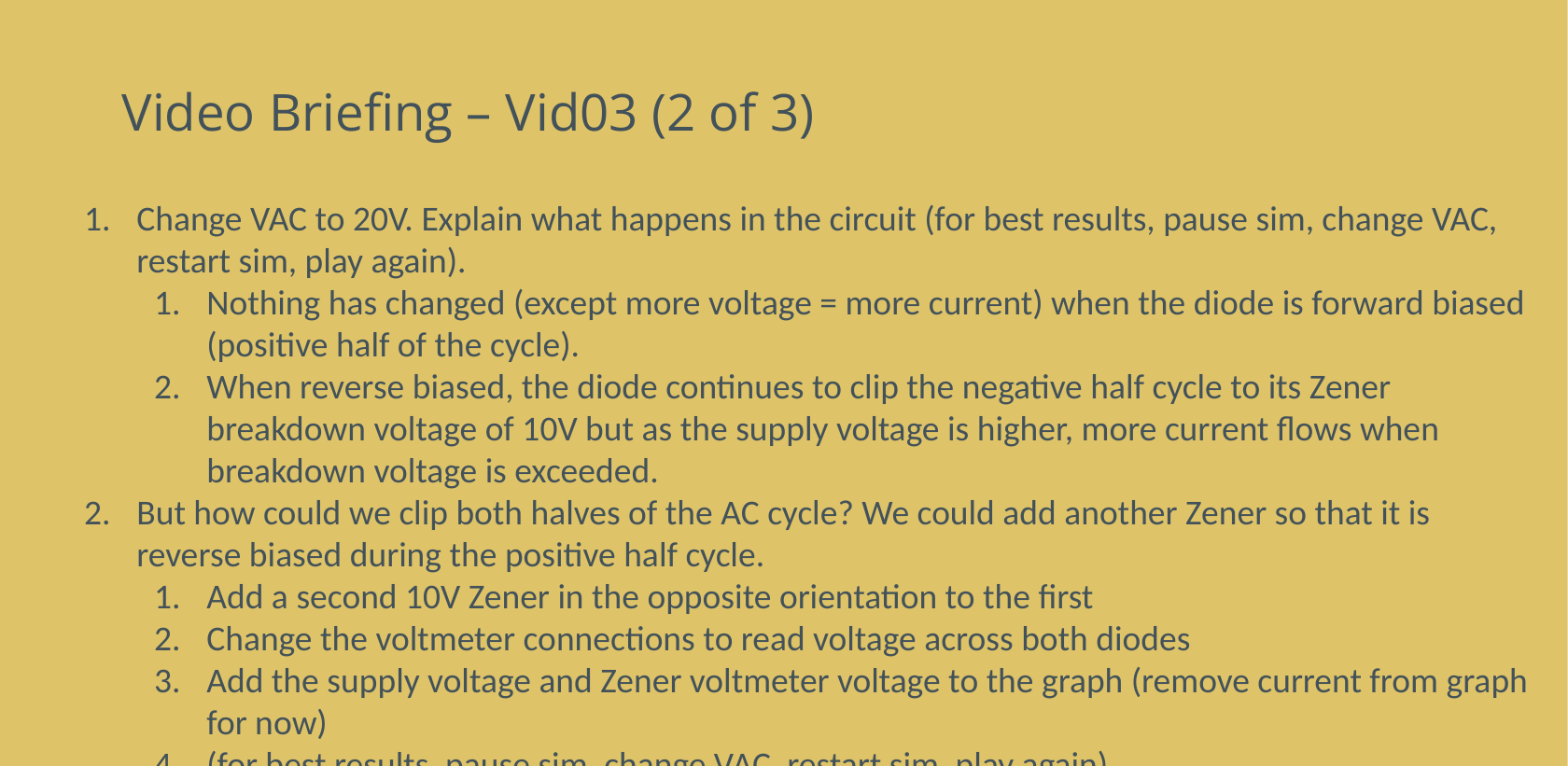

# Video Briefing – Vid03 (2 of 3)
Change VAC to 20V. Explain what happens in the circuit (for best results, pause sim, change VAC, restart sim, play again).
Nothing has changed (except more voltage = more current) when the diode is forward biased (positive half of the cycle).
When reverse biased, the diode continues to clip the negative half cycle to its Zener breakdown voltage of 10V but as the supply voltage is higher, more current flows when breakdown voltage is exceeded.
But how could we clip both halves of the AC cycle? We could add another Zener so that it is reverse biased during the positive half cycle.
Add a second 10V Zener in the opposite orientation to the first
Change the voltmeter connections to read voltage across both diodes
Add the supply voltage and Zener voltmeter voltage to the graph (remove current from graph for now)
(for best results, pause sim, change VAC, restart sim, play again)
Explain what is happening in the circuit now.